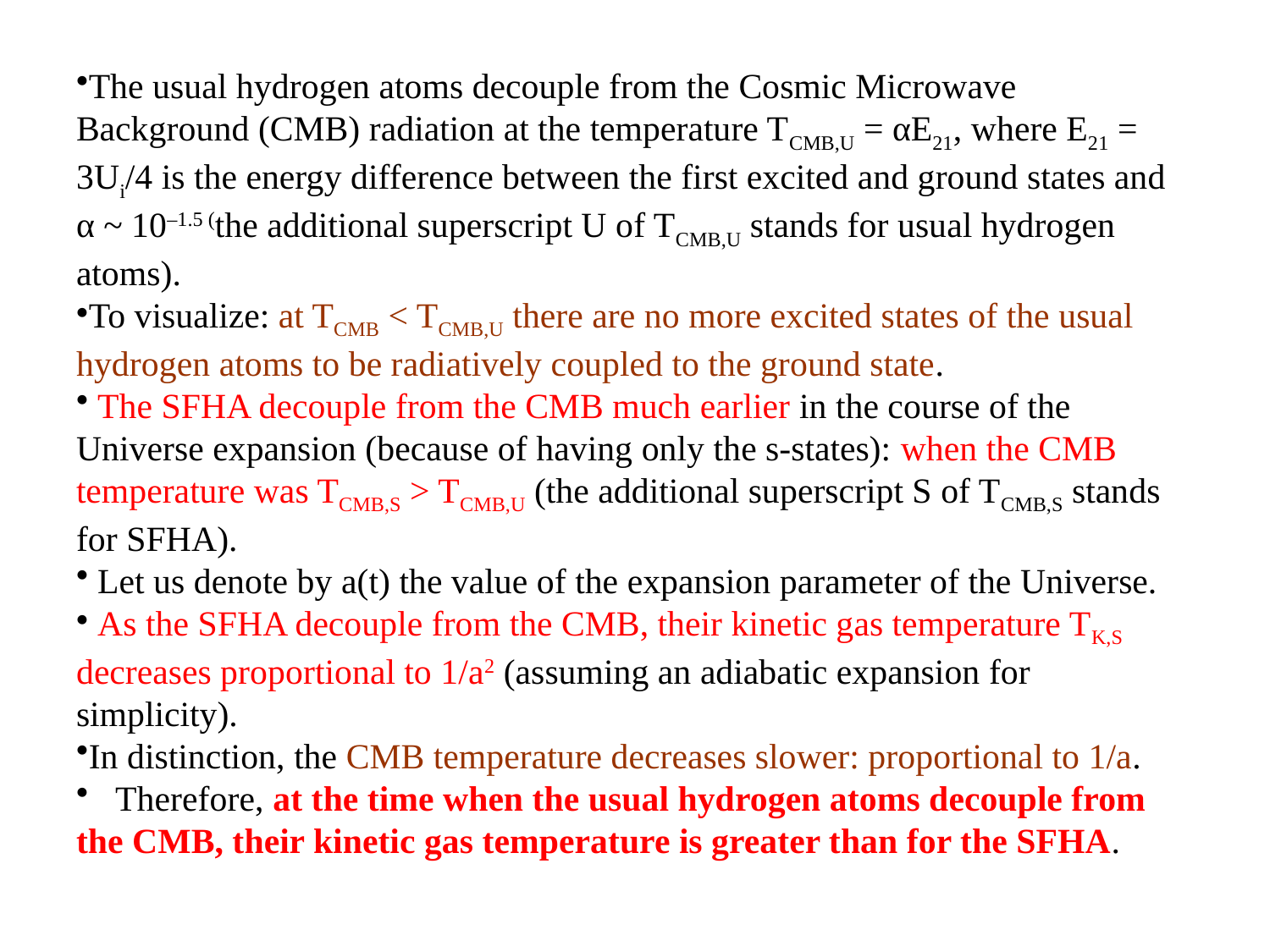

#
The usual hydrogen atoms decouple from the Cosmic Microwave Background (CMB) radiation at the temperature TCMB,U = αE21, where E21 = 3Ui/4 is the energy difference between the first excited and ground states and α ~ 10–1.5 (the additional superscript U of TCMB,U stands for usual hydrogen atoms).
To visualize: at TCMB < TCMB,U there are no more excited states of the usual hydrogen atoms to be radiatively coupled to the ground state.
 The SFHA decouple from the CMB much earlier in the course of the Universe expansion (because of having only the s-states): when the CMB temperature was TCMB,S > TCMB,U (the additional superscript S of TCMB,S stands for SFHA).
 Let us denote by a(t) the value of the expansion parameter of the Universe.
 As the SFHA decouple from the CMB, their kinetic gas temperature TK,S decreases proportional to 1/a2 (assuming an adiabatic expansion for simplicity).
In distinction, the CMB temperature decreases slower: proportional to 1/a.
   Therefore, at the time when the usual hydrogen atoms decouple from the CMB, their kinetic gas temperature is greater than for the SFHA.